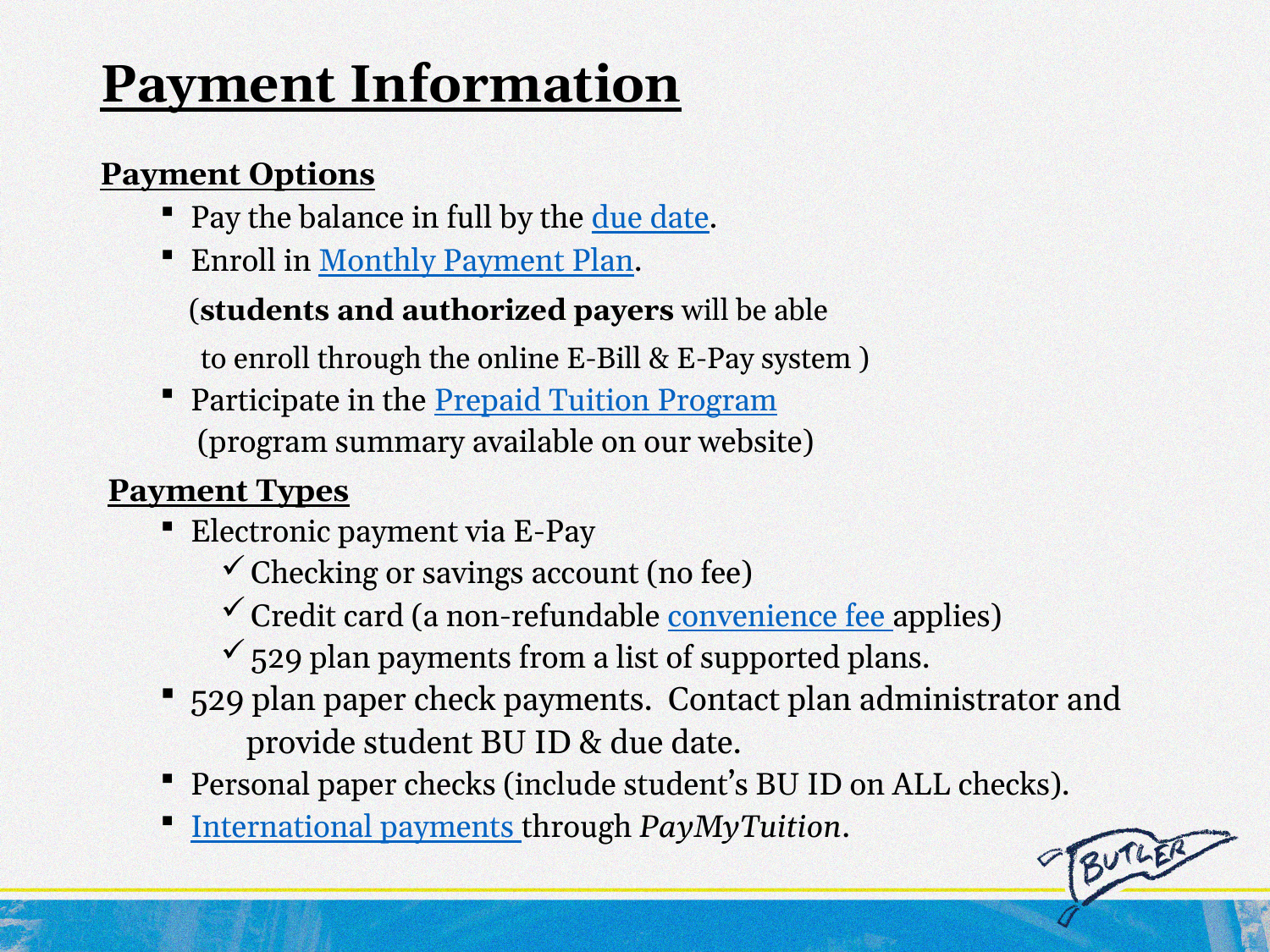

# Payment Information

Payment Options
Pay the balance in full by the due date.
Enroll in Monthly Payment Plan.
            (students and authorized payers will be able
              to enroll through the online E-Bill & E-Pay system )
Participate in the Prepaid Tuition Program
     (program summary available on our website)
Payment Types
Electronic payment via E-Pay
Checking or savings account (no fee)
Credit card (a non-refundable convenience fee applies)
529 plan payments from a list of supported plans.
529 plan paper check payments.  Contact plan administrator and
           provide student BU ID & due date.
Personal paper checks (include student’s BU ID on ALL checks).
International payments through PayMyTuition.